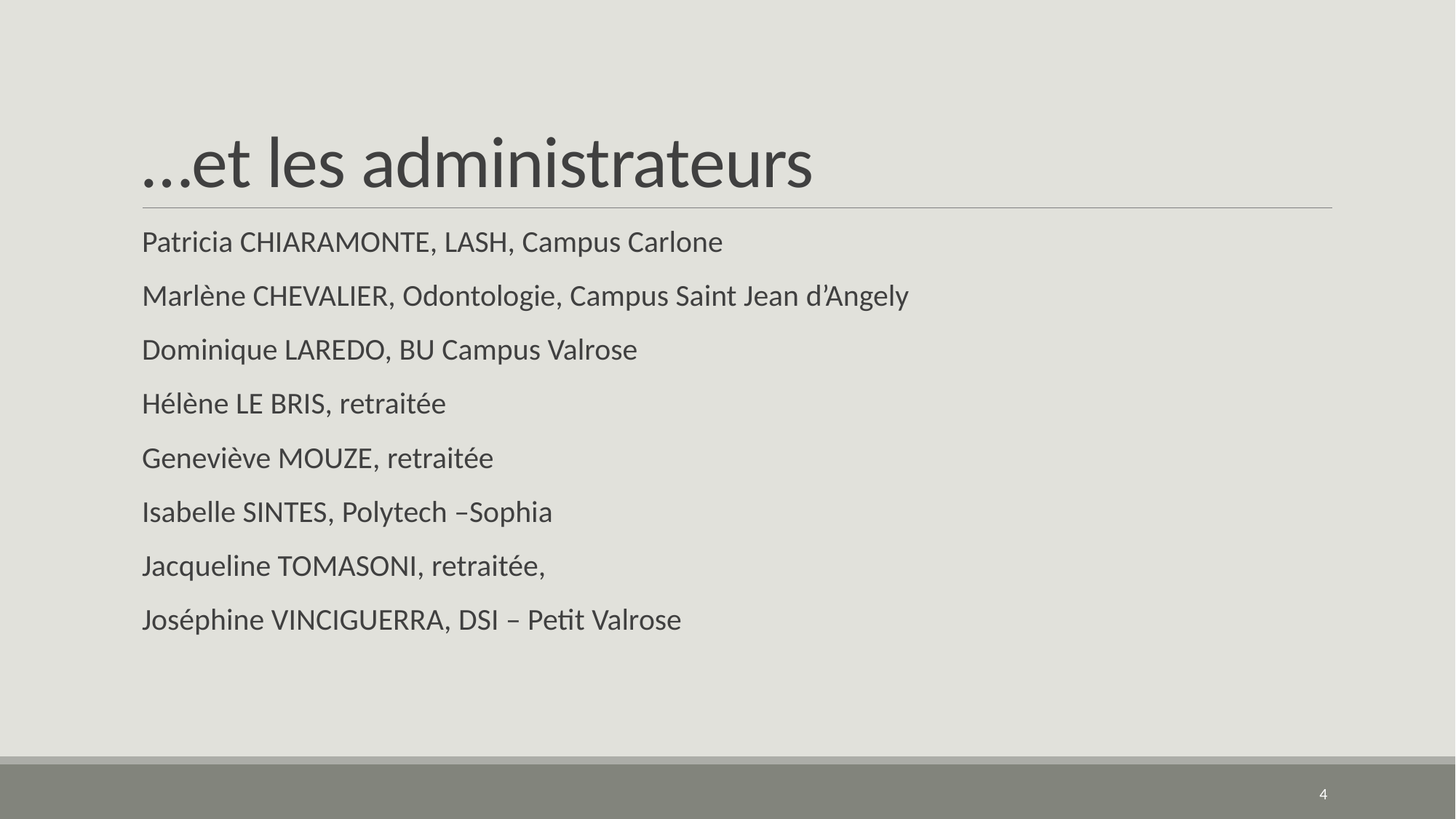

# …et les administrateurs
Patricia CHIARAMONTE, LASH, Campus Carlone
Marlène CHEVALIER, Odontologie, Campus Saint Jean d’Angely
Dominique LAREDO, BU Campus Valrose
Hélène LE BRIS, retraitée
Geneviève MOUZE, retraitée
Isabelle SINTES, Polytech –Sophia
Jacqueline TOMASONI, retraitée,
Joséphine VINCIGUERRA, DSI – Petit Valrose

4